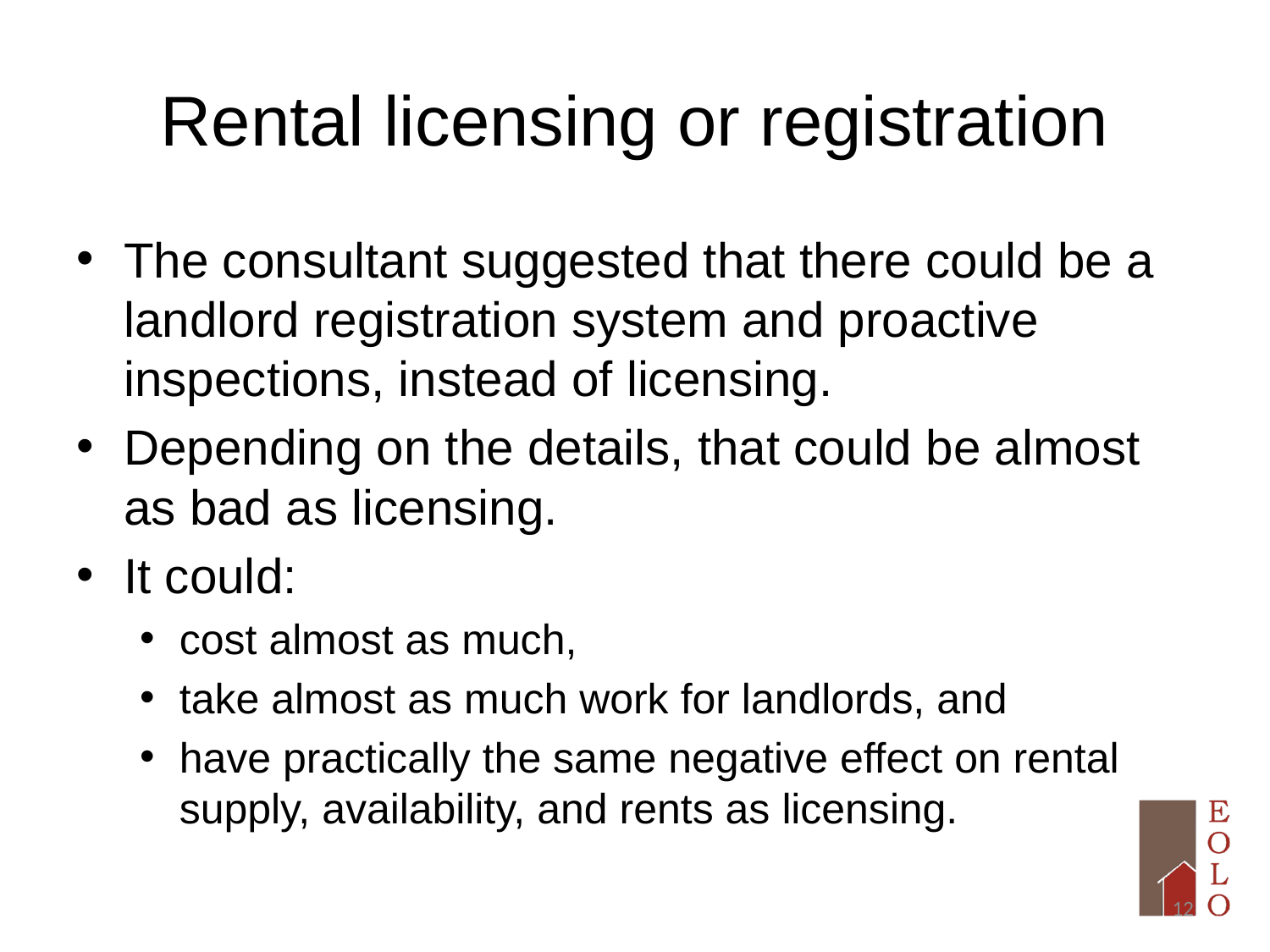

Rental licensing or registration
The consultant suggested that there could be a landlord registration system and proactive inspections, instead of licensing.
Depending on the details, that could be almost as bad as licensing.
It could:
cost almost as much,
take almost as much work for landlords, and
have practically the same negative effect on rental supply, availability, and rents as licensing.
12